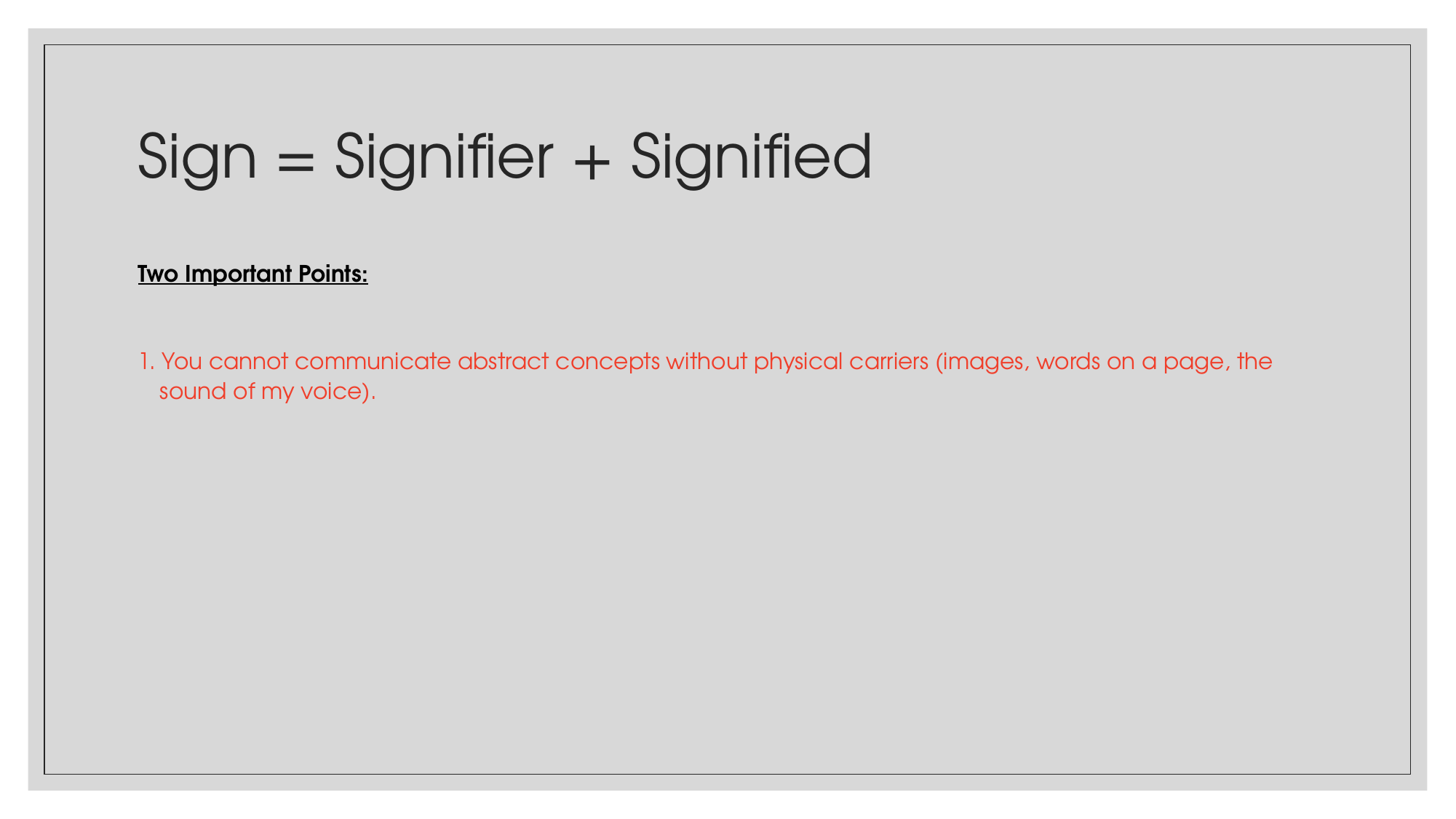

# Sign = Signifier + Signified
Two Important Points:

1. You cannot communicate abstract concepts without physical carriers (images, words on a page, the sound of my voice).